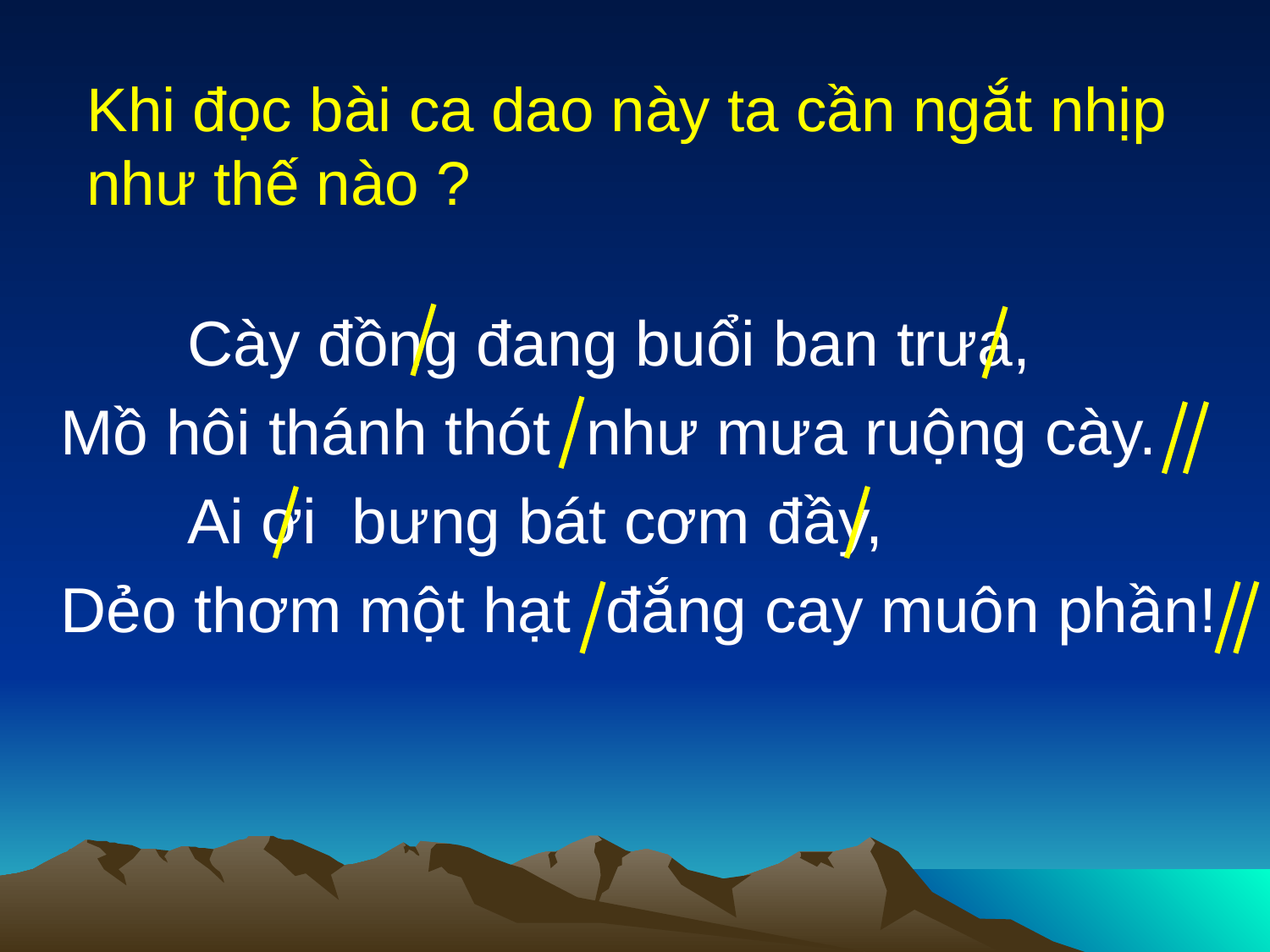

Khi đọc bài ca dao này ta cần ngắt nhịp như thế nào ?
		Cày đồng đang buổi ban trưa,
	Mồ hôi thánh thót  như mưa ruộng cày.
		Ai ơi  bưng bát cơm đầy,
	Dẻo thơm một hạt  đắng cay muôn phần!